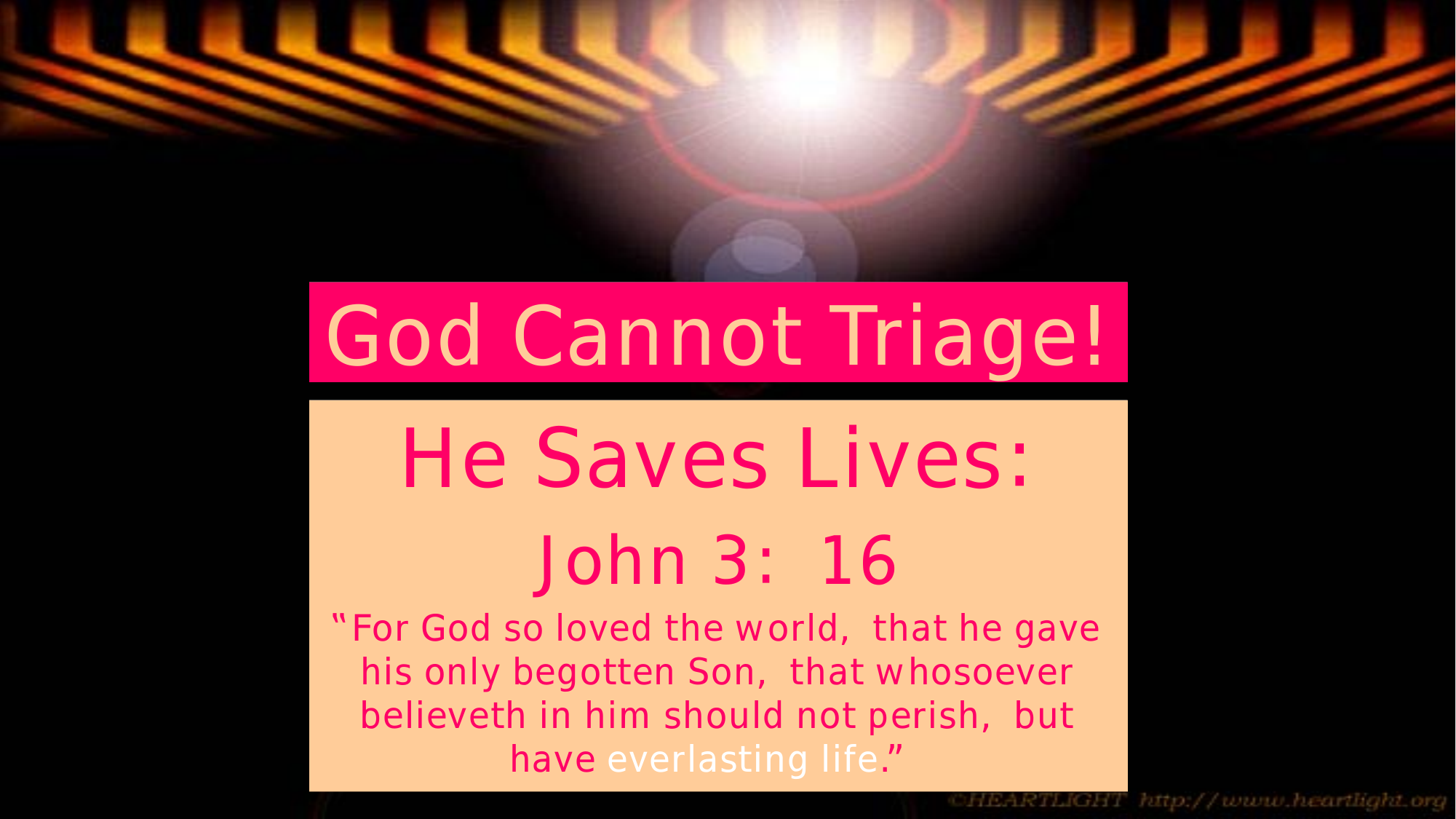

# God Cannot Triage!
He Saves Lives:
John 3:  16
“For God so loved the world,  that he gave his only begotten Son,  that whosoever believeth in him should not perish,  but have everlasting life.”